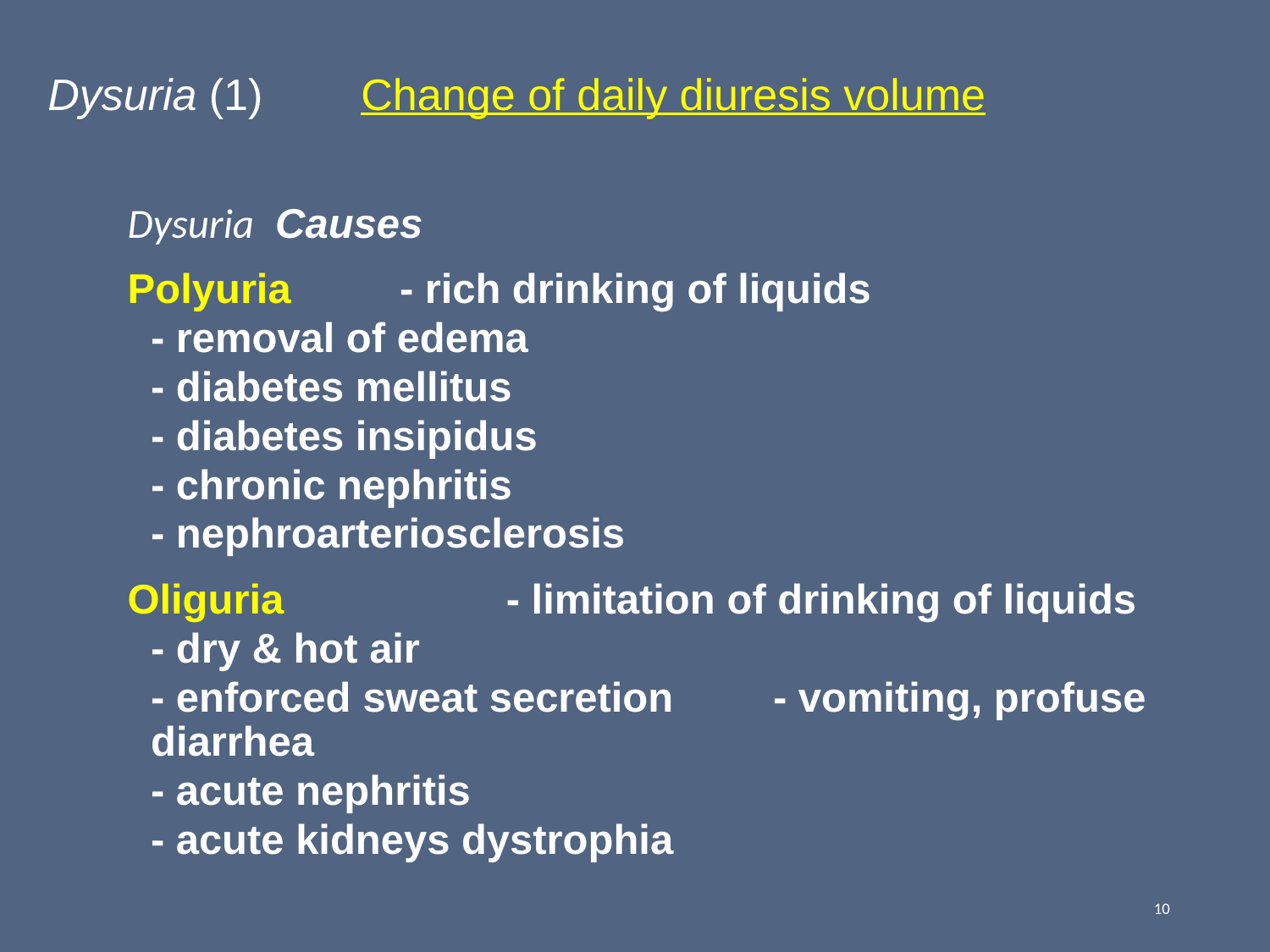

# Dysuria (1)        Change of daily diuresis volume
Dysuria 			Causes
Polyuria		- rich drinking of liquids
				- removal of edema
				- diabetes mellitus
				- diabetes insipidus
				- chronic nephritis
				- nephroarteriosclerosis
Oliguria	- limitation of drinking of liquids
				- dry & hot air
				- enforced sweat secretion				- vomiting, profuse diarrhea
				- acute nephritis
				- acute kidneys dystrophia
10